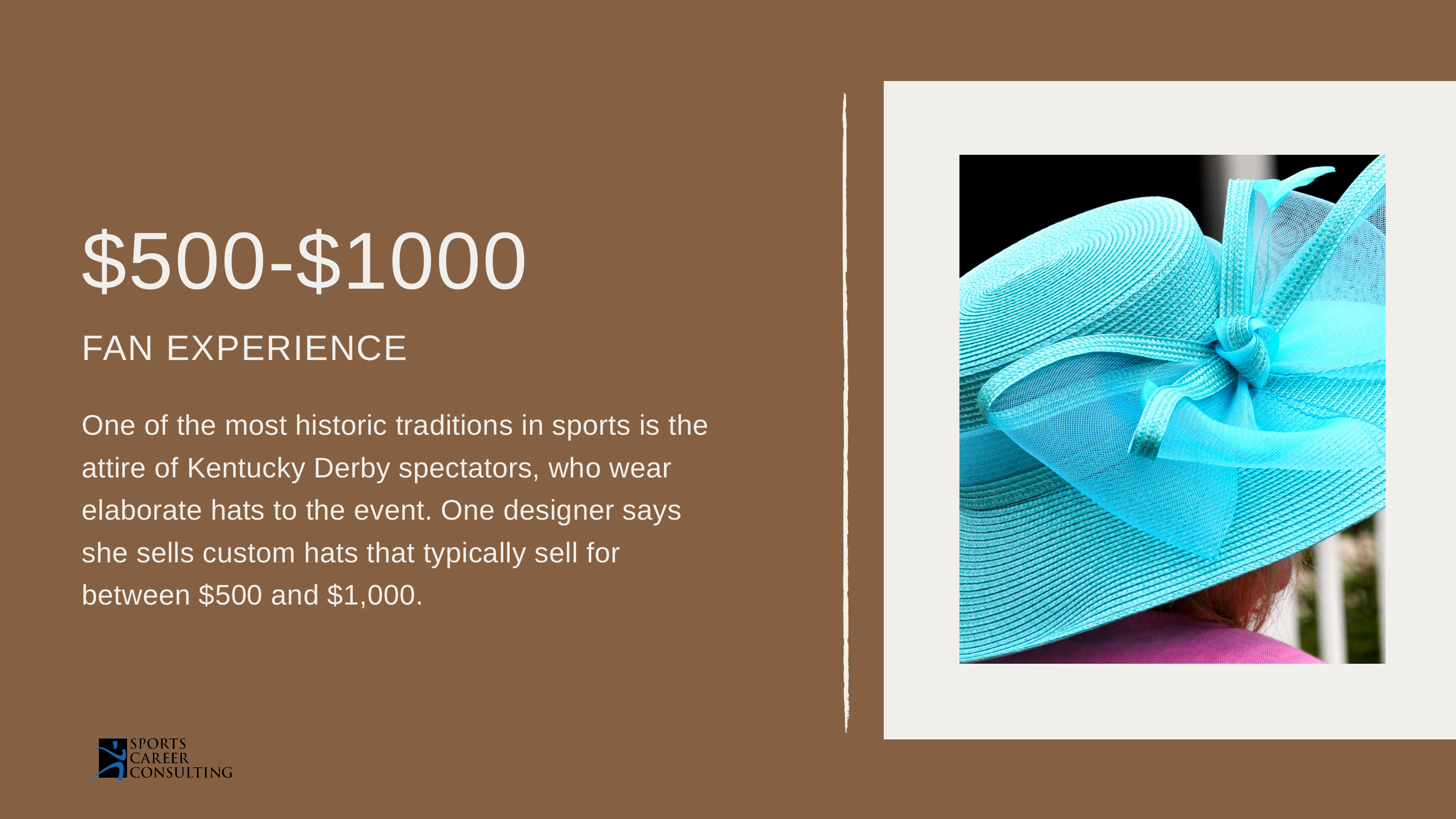

$500-$1000
FAN EXPERIENCE
One of the most historic traditions in sports is the attire of Kentucky Derby spectators, who wear elaborate hats to the event. One designer says she sells custom hats that typically sell for between $500 and $1,000.